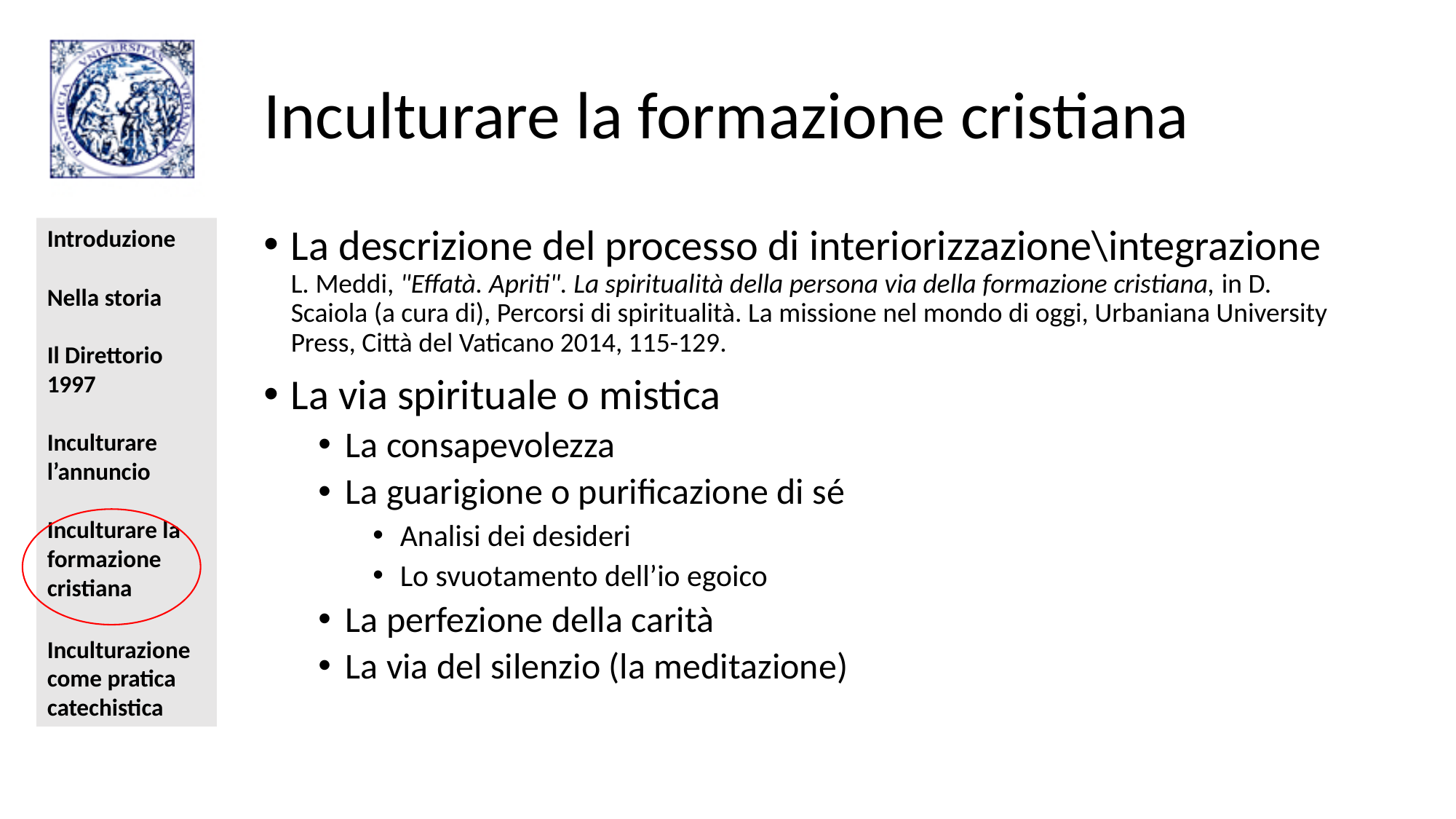

# Inculturare la formazione cristiana
La descrizione del processo di interiorizzazione\integrazione
L. Meddi, "Effatà. Apriti". La spiritualità della persona via della formazione cristiana, in D. Scaiola (a cura di), Percorsi di spiritualità. La missione nel mondo di oggi, Urbaniana University Press, Città del Vaticano 2014, 115-129.
La via spirituale o mistica
La consapevolezza
La guarigione o purificazione di sé
Analisi dei desideri
Lo svuotamento dell’io egoico
La perfezione della carità
La via del silenzio (la meditazione)